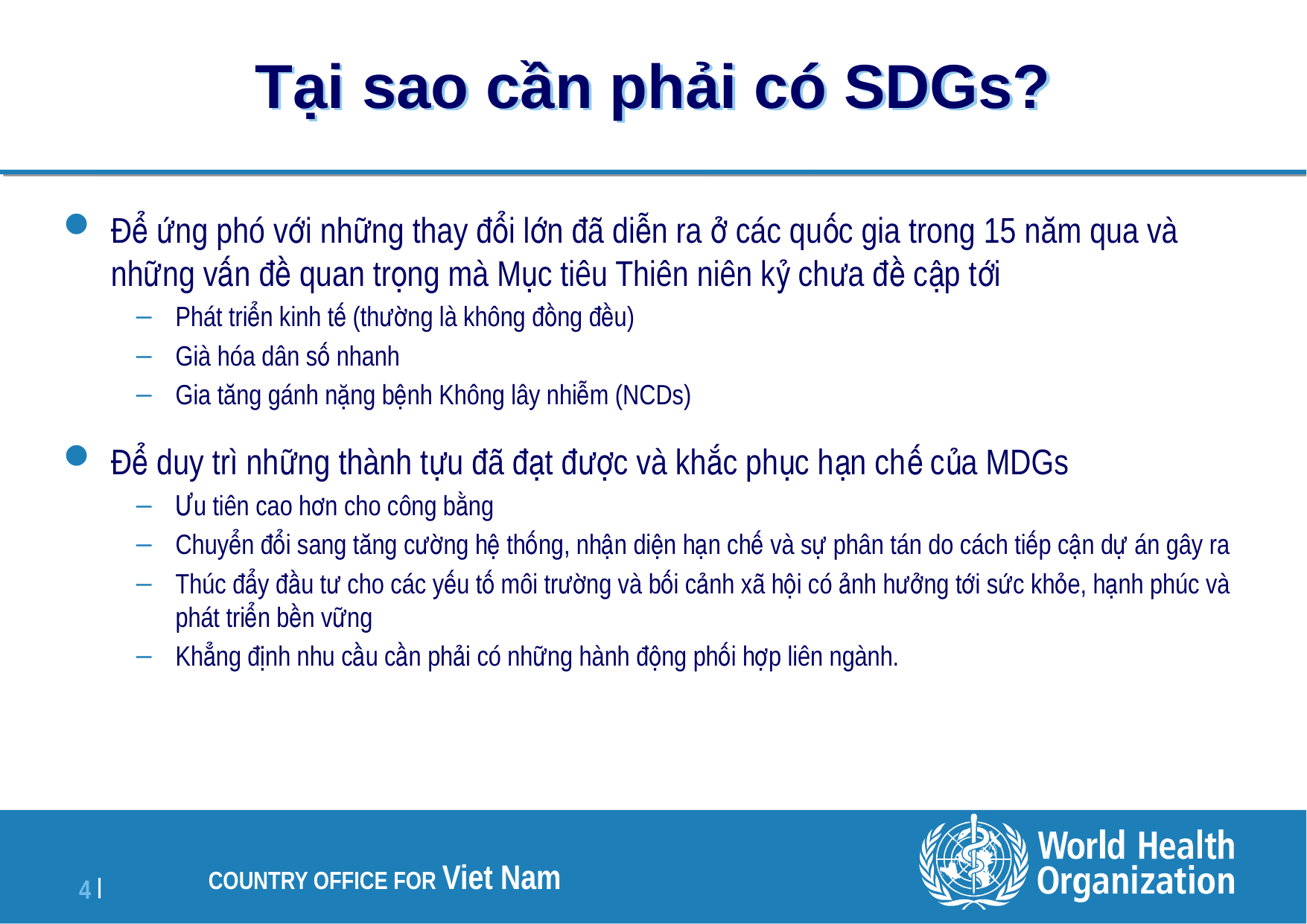

# Tại sao cần phải có SDGs?
Để ứng phó với những thay đổi lớn đã diễn ra ở các quốc gia trong 15 năm qua và những vấn đề quan trọng mà Mục tiêu Thiên niên kỷ chưa đề cập tới
Phát triển kinh tế (thường là không đồng đều)
Già hóa dân số nhanh
Gia tăng gánh nặng bệnh Không lây nhiễm (NCDs)
Để duy trì những thành tựu đã đạt được và khắc phục hạn chế của MDGs
Ưu tiên cao hơn cho công bằng
Chuyển đổi sang tăng cường hệ thống, nhận diện hạn chế và sự phân tán do cách tiếp cận dự án gây ra
Thúc đẩy đầu tư cho các yếu tố môi trường và bối cảnh xã hội có ảnh hưởng tới sức khỏe, hạnh phúc và phát triển bền vững
Khẳng định nhu cầu cần phải có những hành động phối hợp liên ngành.